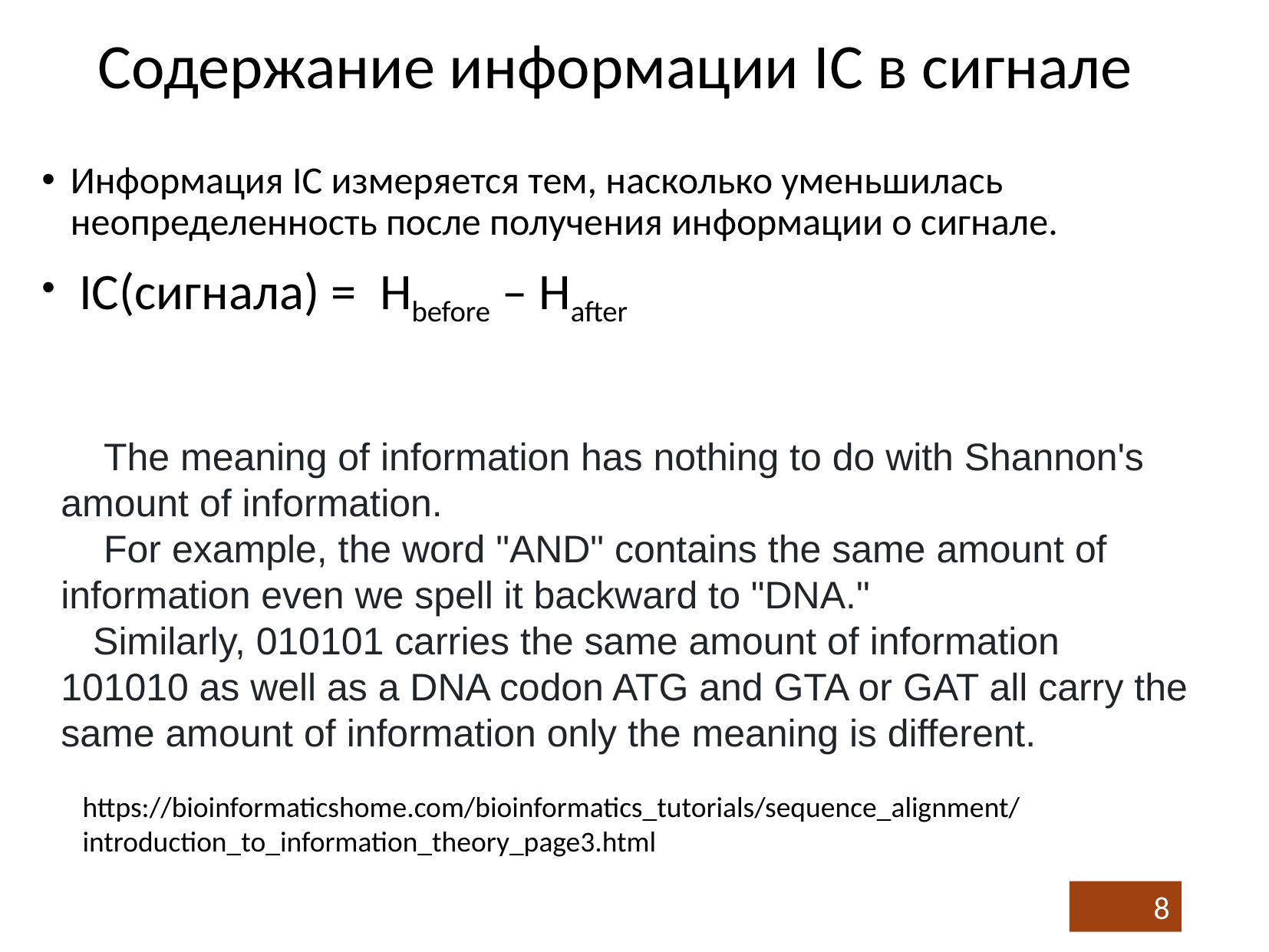

# Содержание информации IC в сигнале
Информация IC измеряется тем, насколько уменьшилась неопределенность после получения информации о сигнале.
 IC(сигнала) =  Hbefore – Hafter

    The meaning of information has nothing to do with Shannon's amount of information.
    For example, the word "AND" contains the same amount of information even we spell it backward to "DNA."
   Similarly, 010101 carries the same amount of information 101010 as well as a DNA codon ATG and GTA or GAT all carry the same amount of information only the meaning is different.
https://bioinformaticshome.com/bioinformatics_tutorials/sequence_alignment/introduction_to_information_theory_page3.html
8